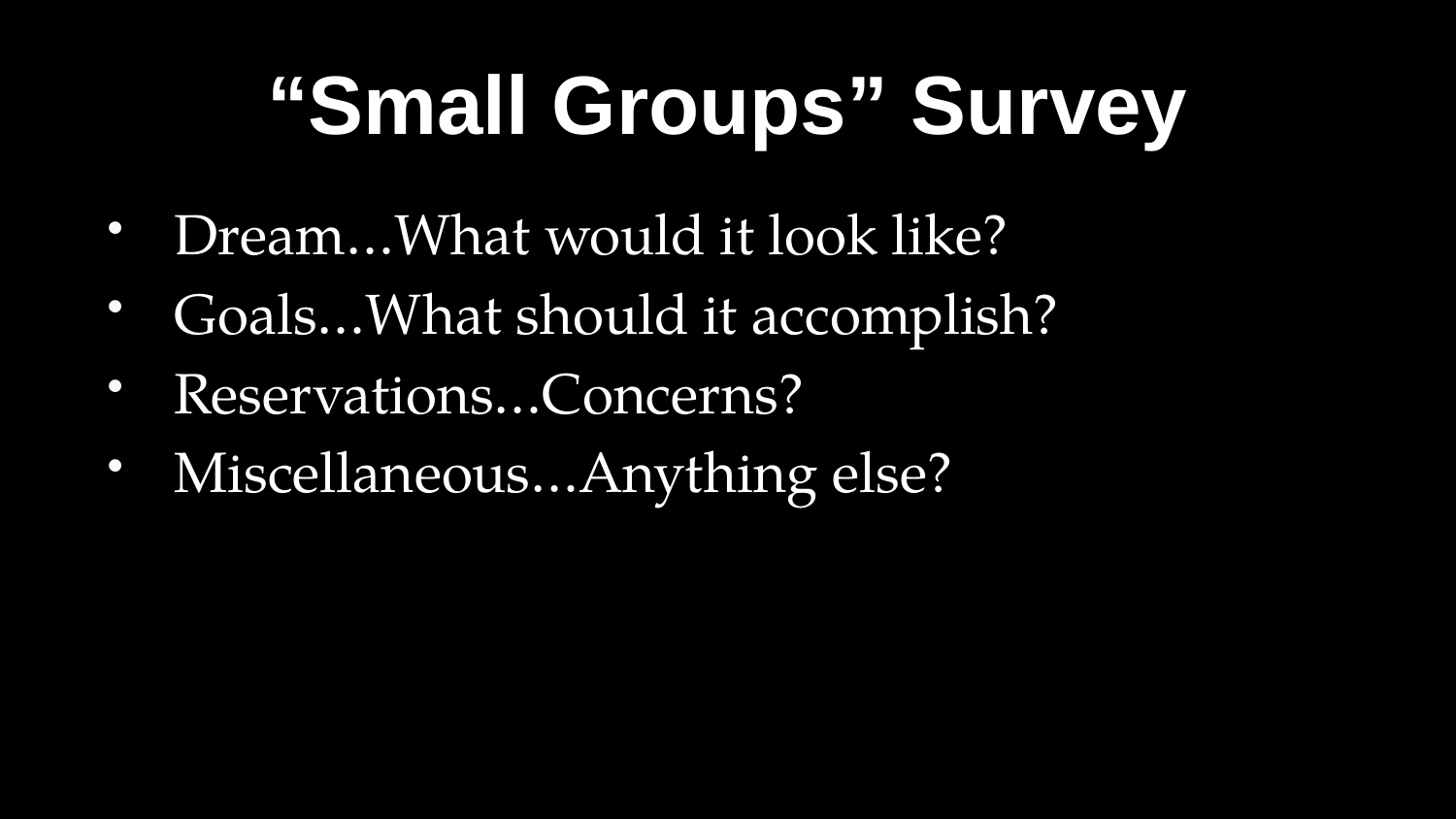

# “Small Groups” Survey
Dream…What would it look like?
Goals…What should it accomplish?
Reservations…Concerns?
Miscellaneous…Anything else?